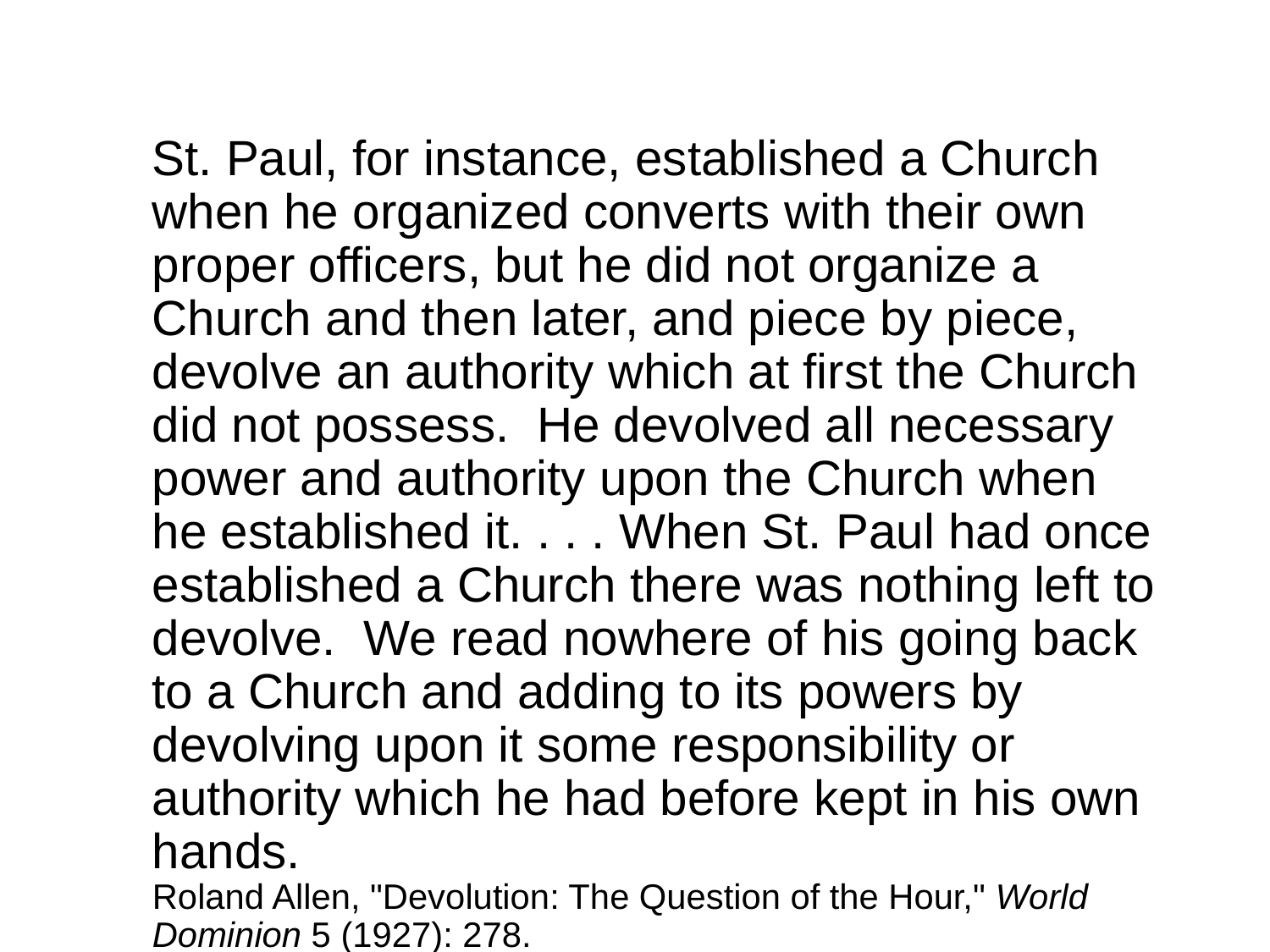

St. Paul, for instance, established a Church when he organized converts with their own proper officers, but he did not organize a Church and then later, and piece by piece, devolve an authority which at first the Church did not possess.  He devolved all necessary power and authority upon the Church when he established it. . . . When St. Paul had once established a Church there was nothing left to devolve.  We read nowhere of his going back to a Church and adding to its powers by devolving upon it some responsibility or authority which he had before kept in his own hands.
Roland Allen, "Devolution: The Question of the Hour," World Dominion 5 (1927): 278.